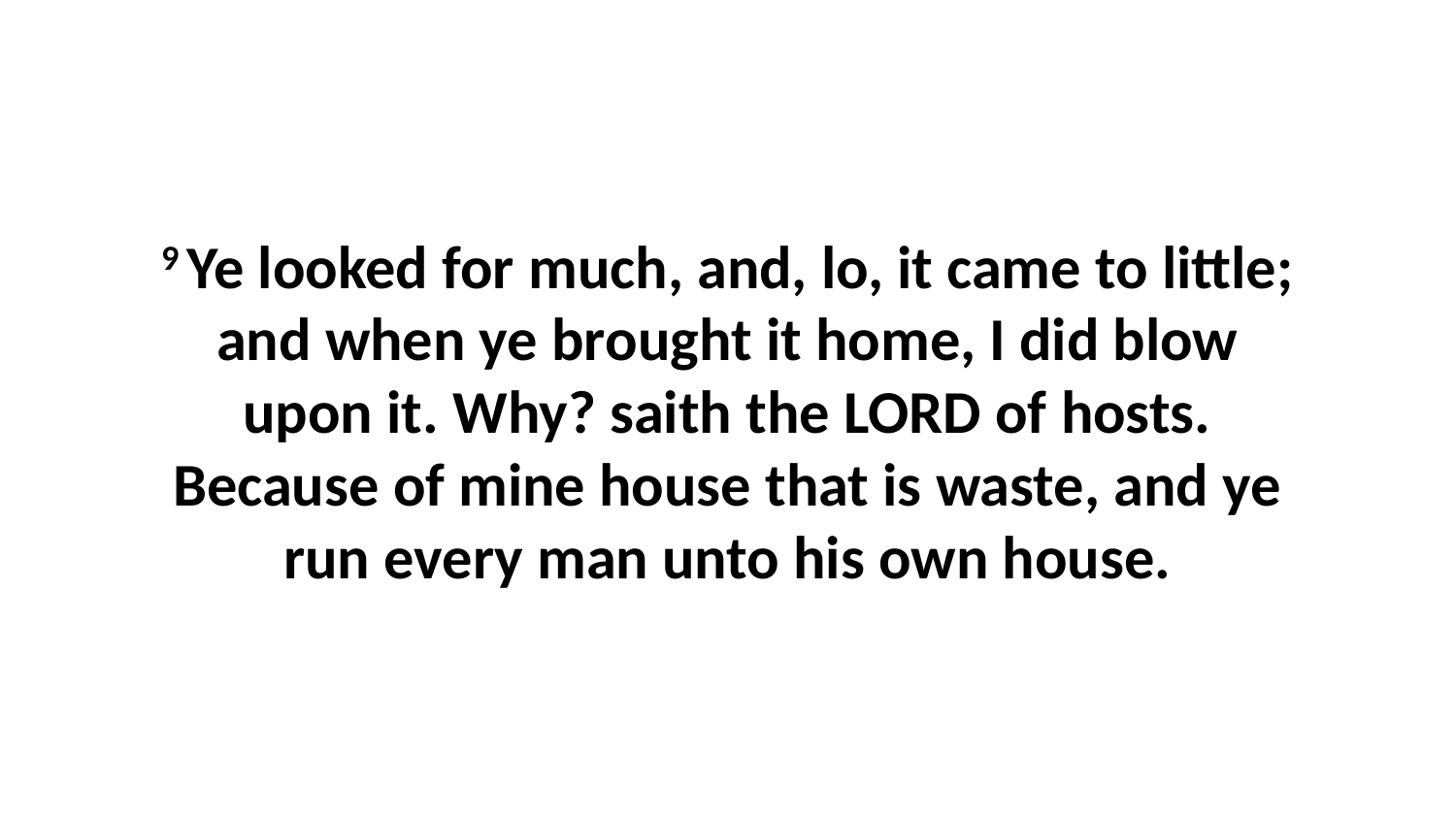

9 Ye looked for much, and, lo, it came to little; and when ye brought it home, I did blow upon it. Why? saith the LORD of hosts. Because of mine house that is waste, and ye run every man unto his own house.